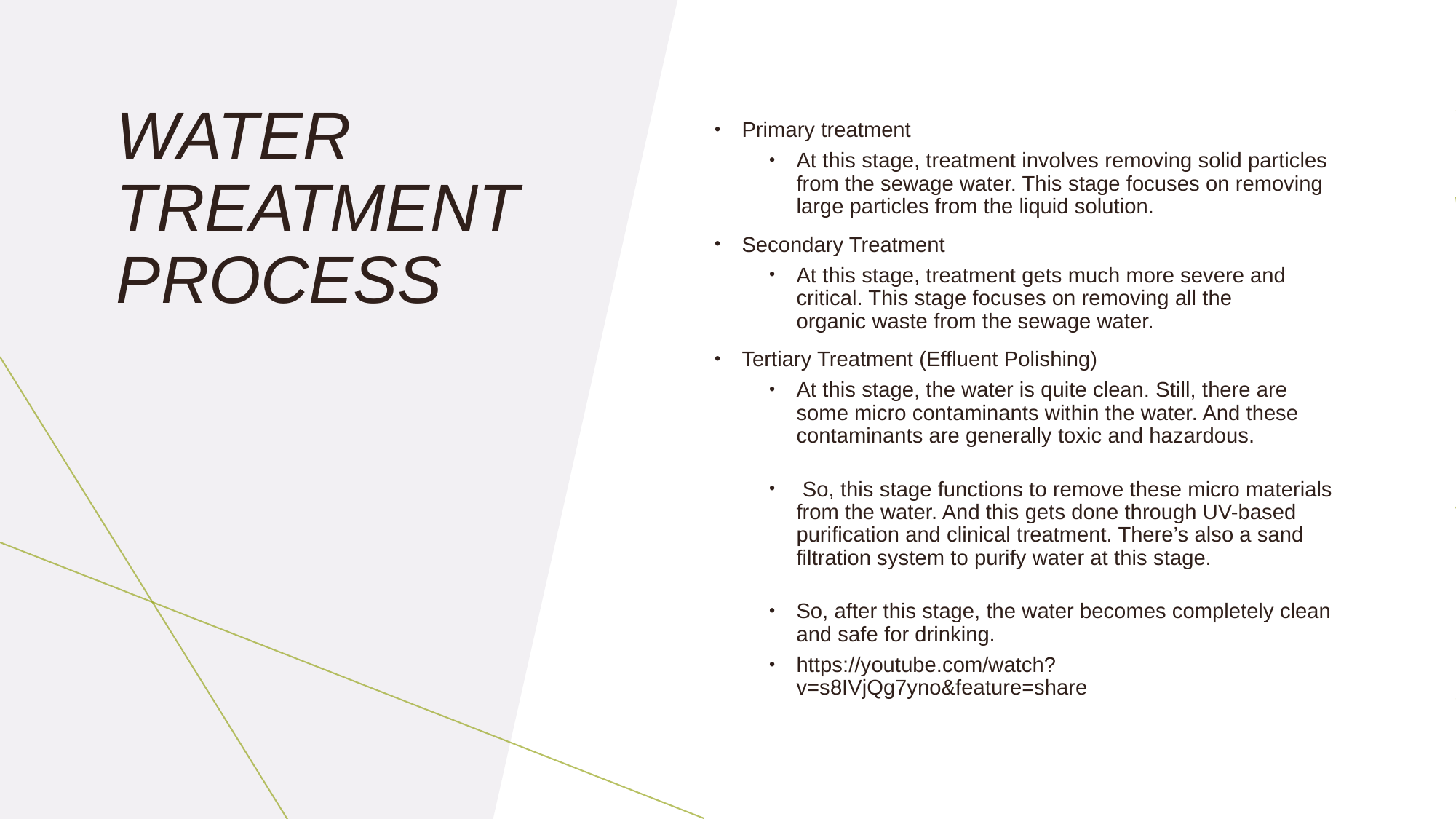

Primary treatment
At this stage, treatment involves removing solid particles from the sewage water. This stage focuses on removing large particles from the liquid solution.
Secondary Treatment
At this stage, treatment gets much more severe and critical. This stage focuses on removing all the organic waste from the sewage water.
Tertiary Treatment (Effluent Polishing)
At this stage, the water is quite clean. Still, there are some micro contaminants within the water. And these contaminants are generally toxic and hazardous.
 So, this stage functions to remove these micro materials from the water. And this gets done through UV-based purification and clinical treatment. There’s also a sand filtration system to purify water at this stage.
So, after this stage, the water becomes completely clean and safe for drinking.
https://youtube.com/watch?v=s8IVjQg7yno&feature=share
# Water treatment process